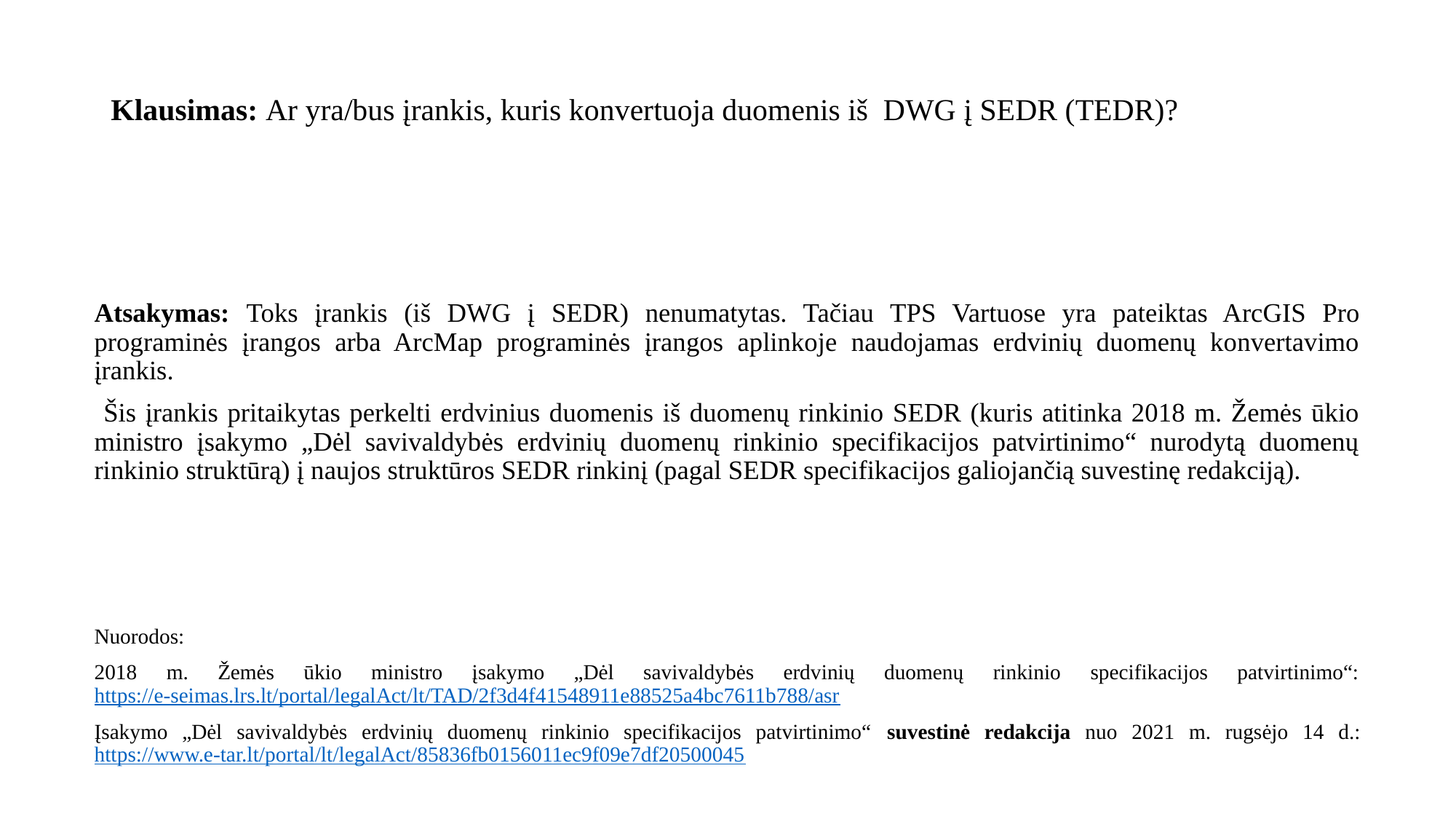

# Klausimas: Ar yra/bus įrankis, kuris konvertuoja duomenis iš  DWG į SEDR (TEDR)?
Atsakymas: Toks įrankis (iš DWG į SEDR) nenumatytas. Tačiau TPS Vartuose yra pateiktas ArcGIS Pro programinės įrangos arba ArcMap programinės įrangos aplinkoje naudojamas erdvinių duomenų konvertavimo įrankis.
 Šis įrankis pritaikytas perkelti erdvinius duomenis iš duomenų rinkinio SEDR (kuris atitinka 2018 m. Žemės ūkio ministro įsakymo „Dėl savivaldybės erdvinių duomenų rinkinio specifikacijos patvirtinimo“ nurodytą duomenų rinkinio struktūrą) į naujos struktūros SEDR rinkinį (pagal SEDR specifikacijos galiojančią suvestinę redakciją).

Nuorodos:
2018 m. Žemės ūkio ministro įsakymo „Dėl savivaldybės erdvinių duomenų rinkinio specifikacijos patvirtinimo“: https://e-seimas.lrs.lt/portal/legalAct/lt/TAD/2f3d4f41548911e88525a4bc7611b788/asr
Įsakymo „Dėl savivaldybės erdvinių duomenų rinkinio specifikacijos patvirtinimo“ suvestinė redakcija nuo 2021 m. rugsėjo 14 d.: https://www.e-tar.lt/portal/lt/legalAct/85836fb0156011ec9f09e7df20500045